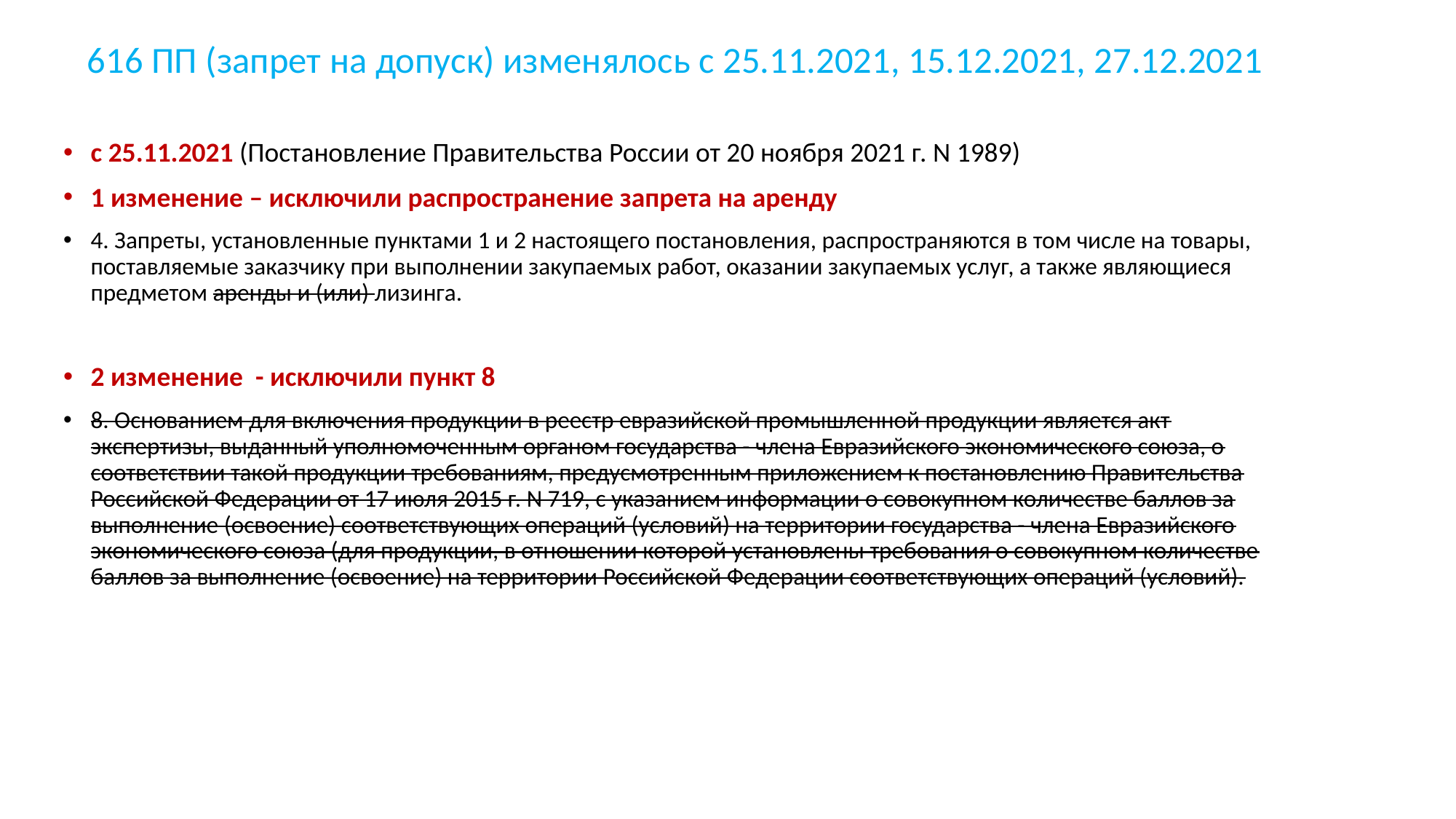

# 616 ПП (запрет на допуск) изменялось с 25.11.2021, 15.12.2021, 27.12.2021
с 25.11.2021 (Постановление Правительства России от 20 ноября 2021 г. N 1989)
1 изменение – исключили распространение запрета на аренду
4. Запреты, установленные пунктами 1 и 2 настоящего постановления, распространяются в том числе на товары, поставляемые заказчику при выполнении закупаемых работ, оказании закупаемых услуг, а также являющиеся предметом аренды и (или) лизинга.

2 изменение  - исключили пункт 8
8. Основанием для включения продукции в реестр евразийской промышленной продукции является акт экспертизы, выданный уполномоченным органом государства - члена Евразийского экономического союза, о соответствии такой продукции требованиям, предусмотренным приложением к постановлению Правительства Российской Федерации от 17 июля 2015 г. N 719, с указанием информации о совокупном количестве баллов за выполнение (освоение) соответствующих операций (условий) на территории государства - члена Евразийского экономического союза (для продукции, в отношении которой установлены требования о совокупном количестве баллов за выполнение (освоение) на территории Российской Федерации соответствующих операций (условий).